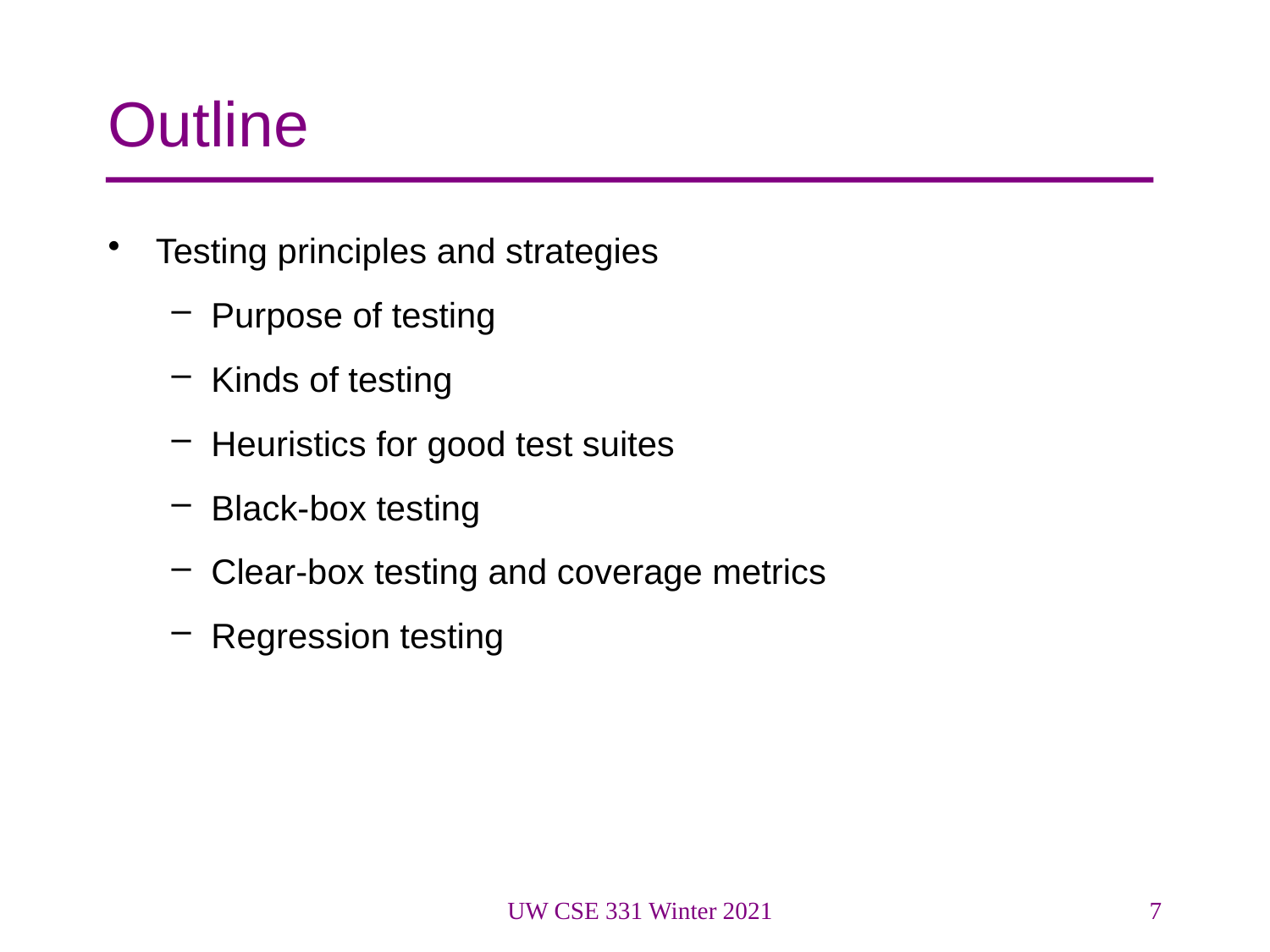

# Outline
Testing principles and strategies

Purpose of testing

Kinds of testing

Heuristics for good test suites

Black-box testing

Clear-box testing and coverage metrics

Regression testing

UW CSE 331 Winter 2021
7